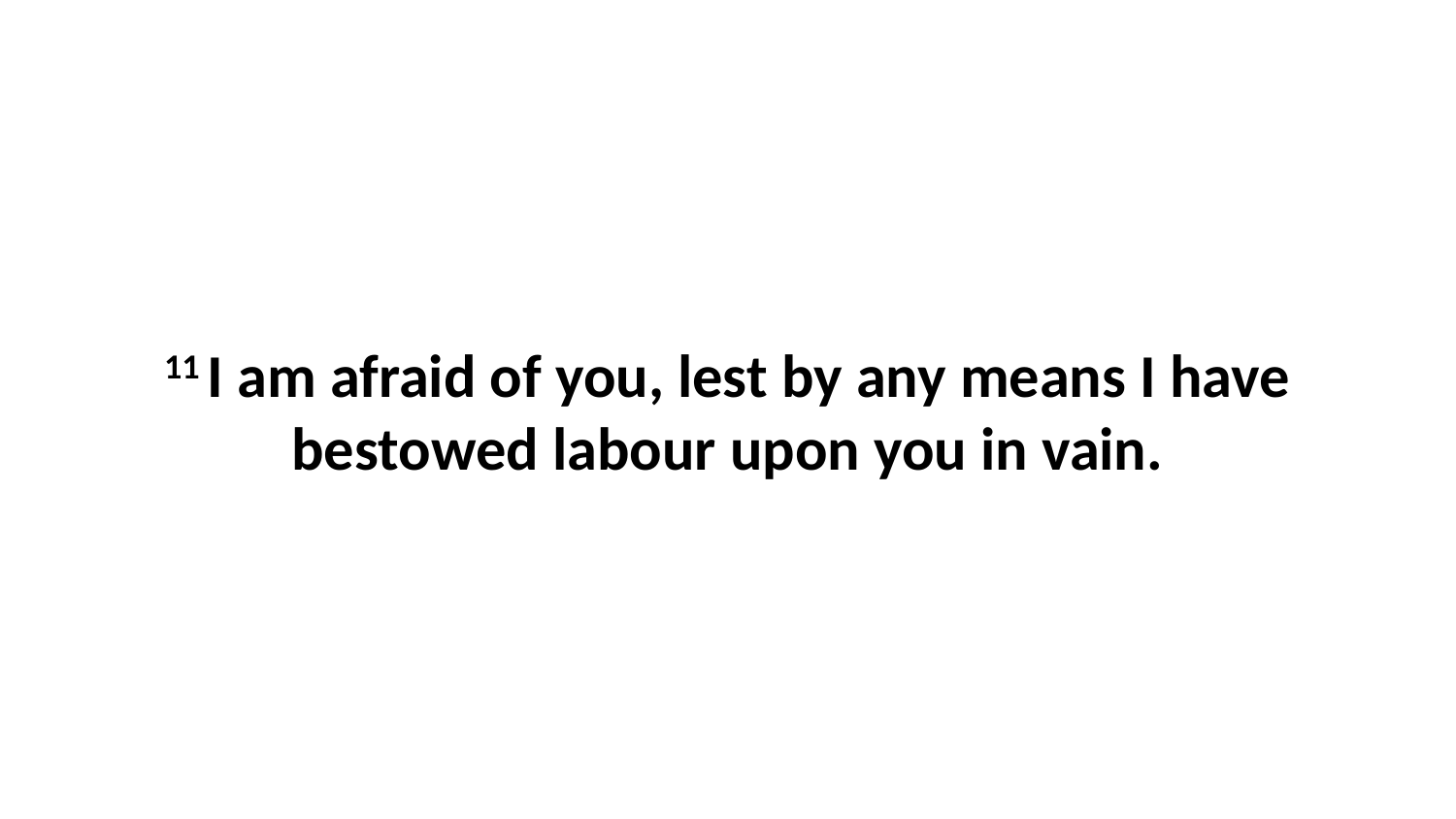

11 I am afraid of you, lest by any means I have bestowed labour upon you in vain.